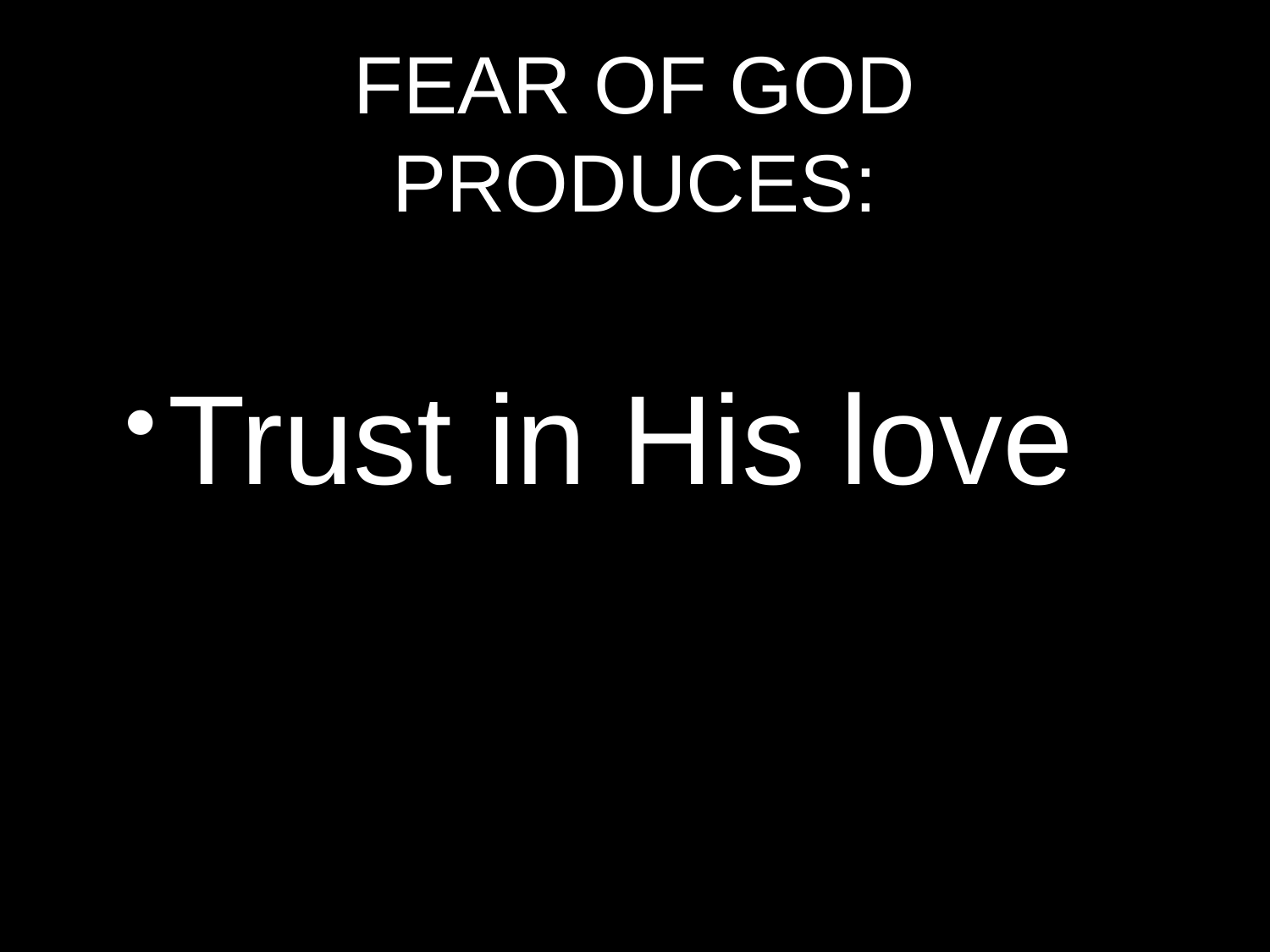

# FEAR OF GOD PRODUCES:
Trust in His love